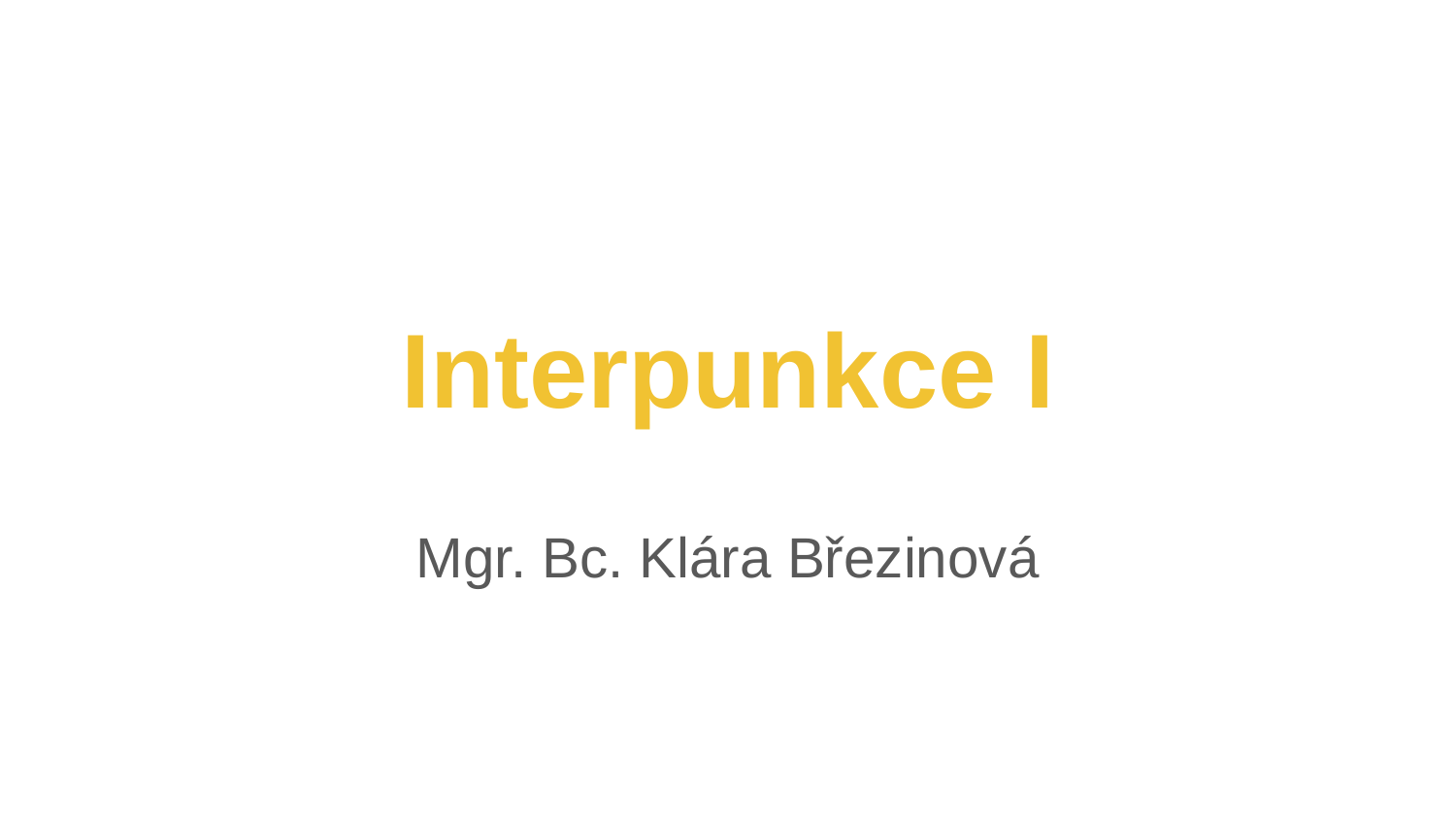

# Interpunkce I
Mgr. Bc. Klára Březinová